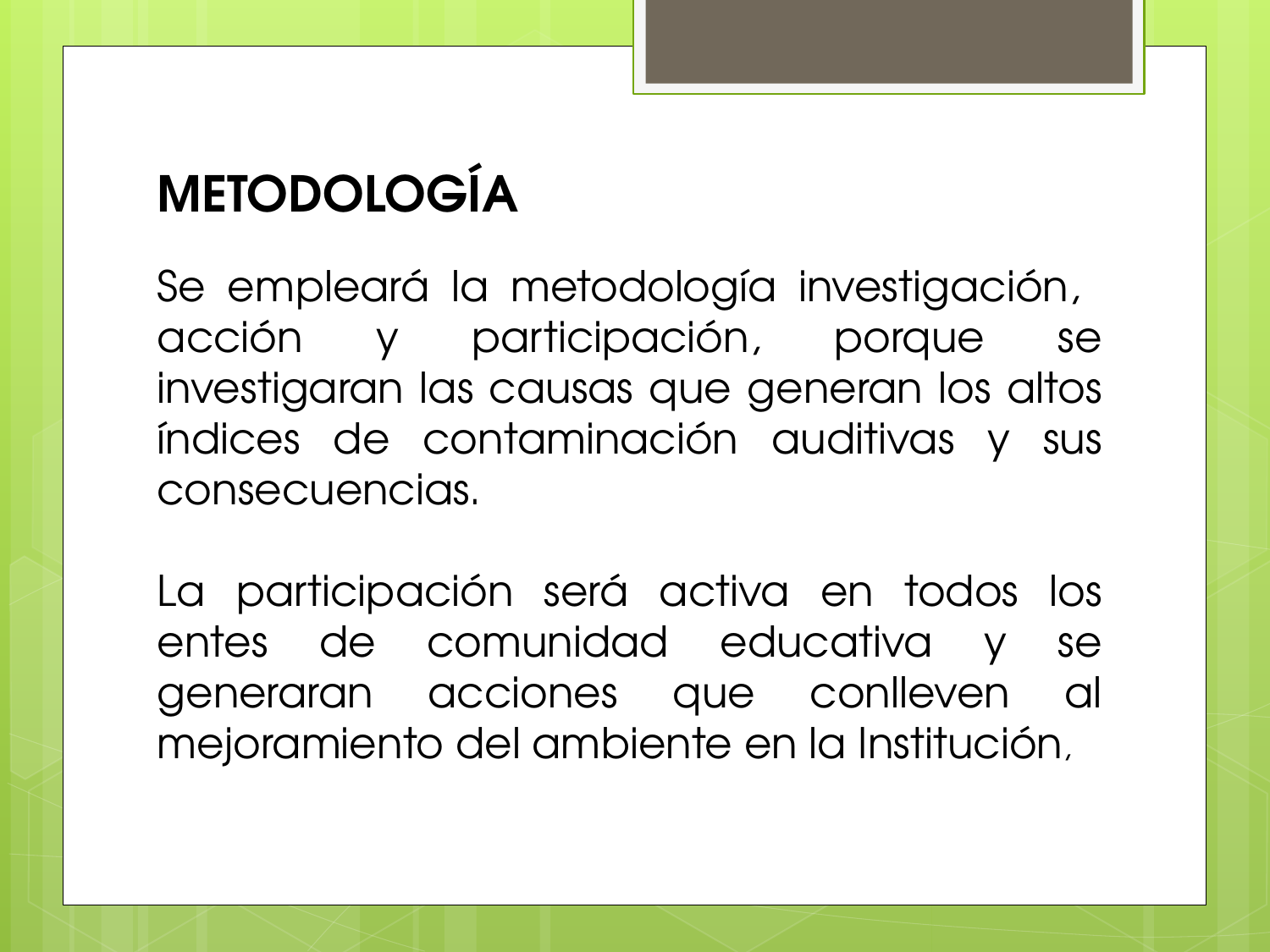

METODOLOGÍA

Se empleará la metodología investigación,  acción y participación, porque se investigaran las causas que generan los altos índices de contaminación auditivas y sus consecuencias.

La participación será activa en todos los entes de comunidad educativa y se generaran acciones que conlleven al mejoramiento del ambiente en la Institución,